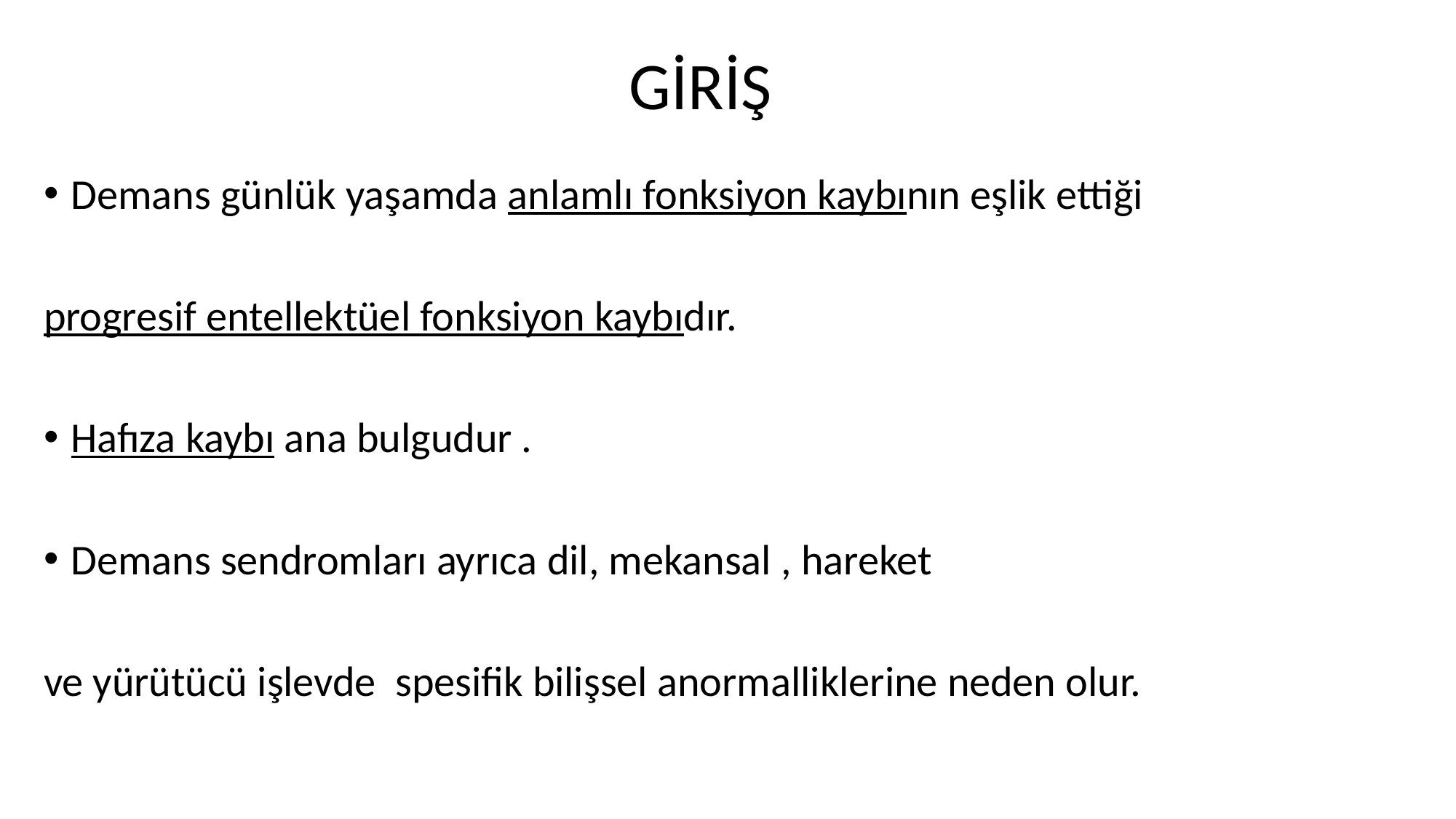

# GİRİŞ
Demans günlük yaşamda anlamlı fonksiyon kaybının eşlik ettiği

progresif entellektüel fonksiyon kaybıdır.

Hafıza kaybı ana bulgudur .

Demans sendromları ayrıca dil, mekansal , hareket

ve yürütücü işlevde  spesifik bilişsel anormalliklerine neden olur.